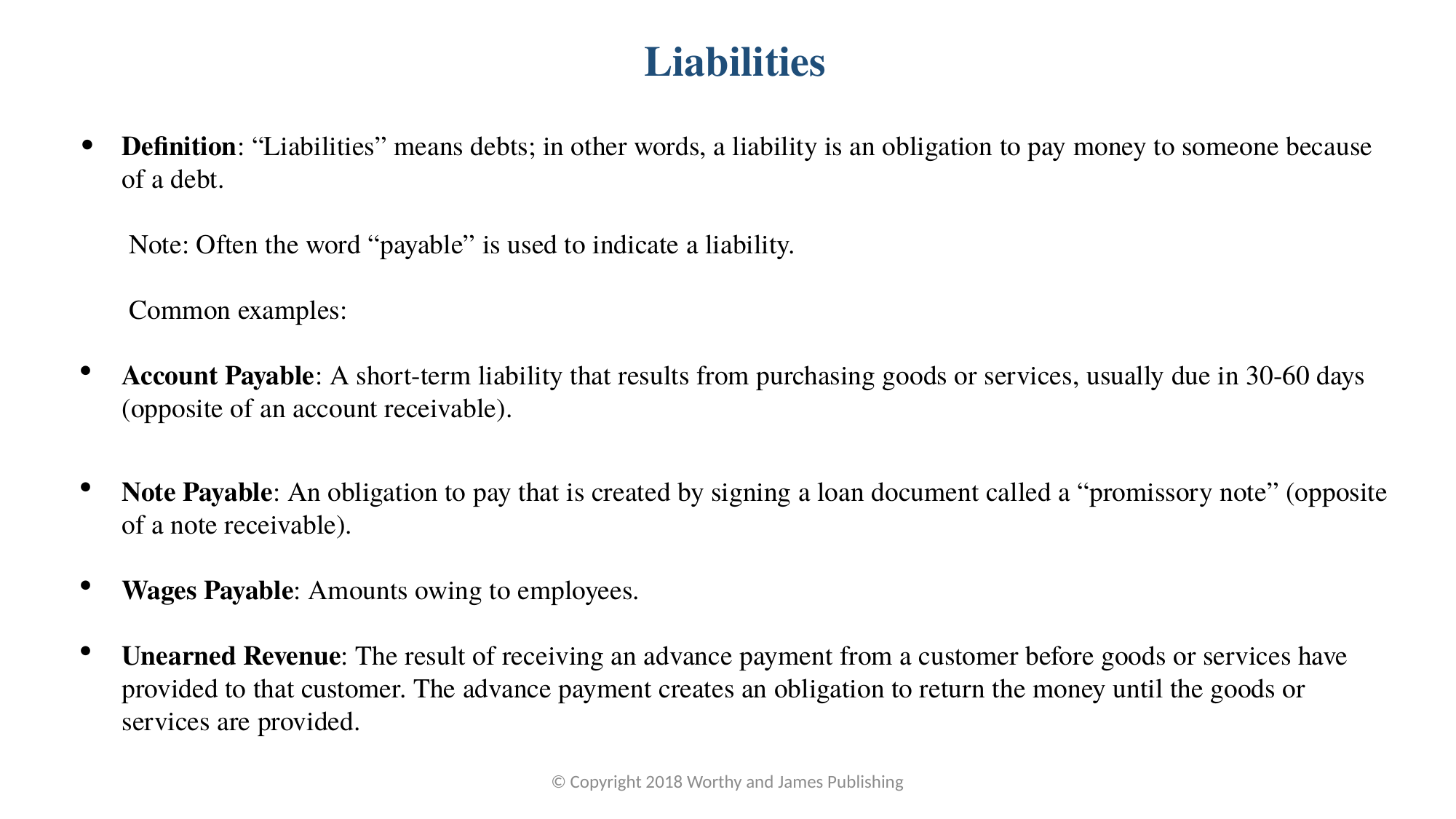

Liabilities

Definition: “Liabilities” means debts; in other words, a liability is an obligation to pay money to someone because of a debt.

       Note: Often the word “payable” is used to indicate a liability.

       Common examples:

Account Payable: A short-term liability that results from purchasing goods or services, usually due in 30-60 days (opposite of an account receivable).

Note Payable: An obligation to pay that is created by signing a loan document called a “promissory note” (opposite of a note receivable).

Wages Payable: Amounts owing to employees.

Unearned Revenue: The result of receiving an advance payment from a customer before goods or services have provided to that customer. The advance payment creates an obligation to return the money until the goods or services are provided.

© Copyright 2018 Worthy and James Publishing